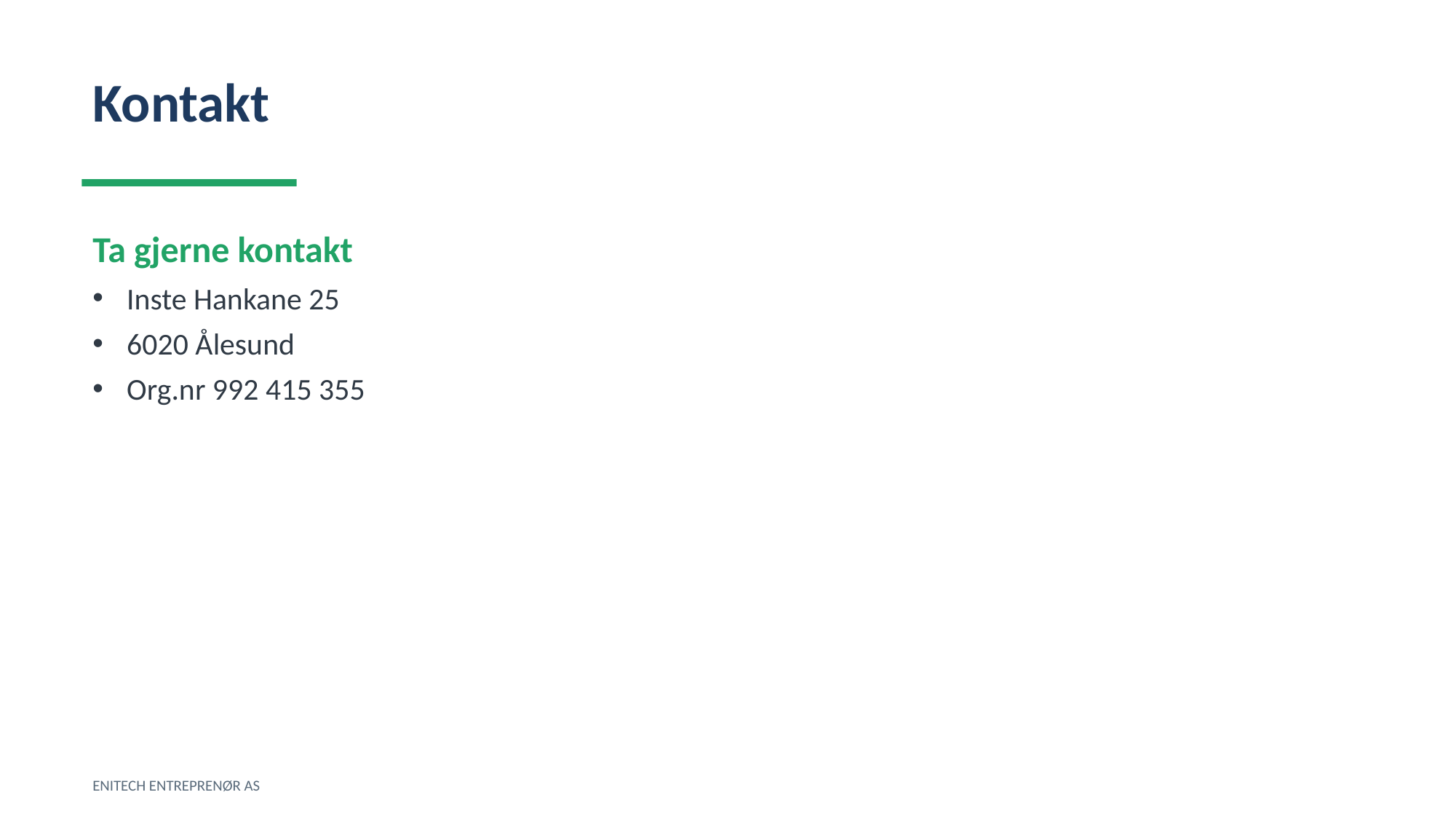

Kontakt

Ta gjerne kontakt
Inste Hankane 25
6020 Ålesund
Org.nr 992 415 355
ENITECH ENTREPRENØR AS